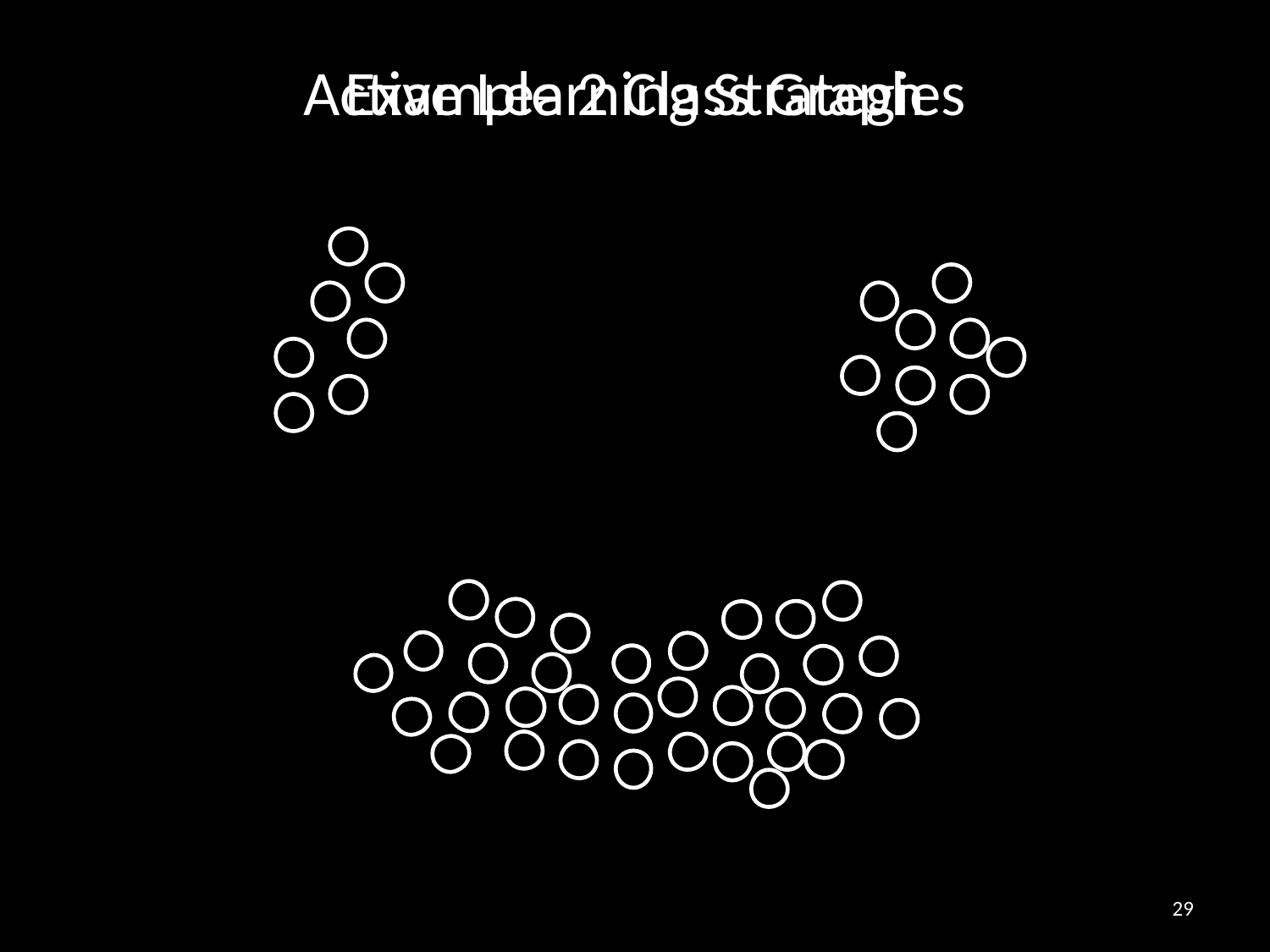

Example 2 Class Graph
# Active Learning Strategies

29